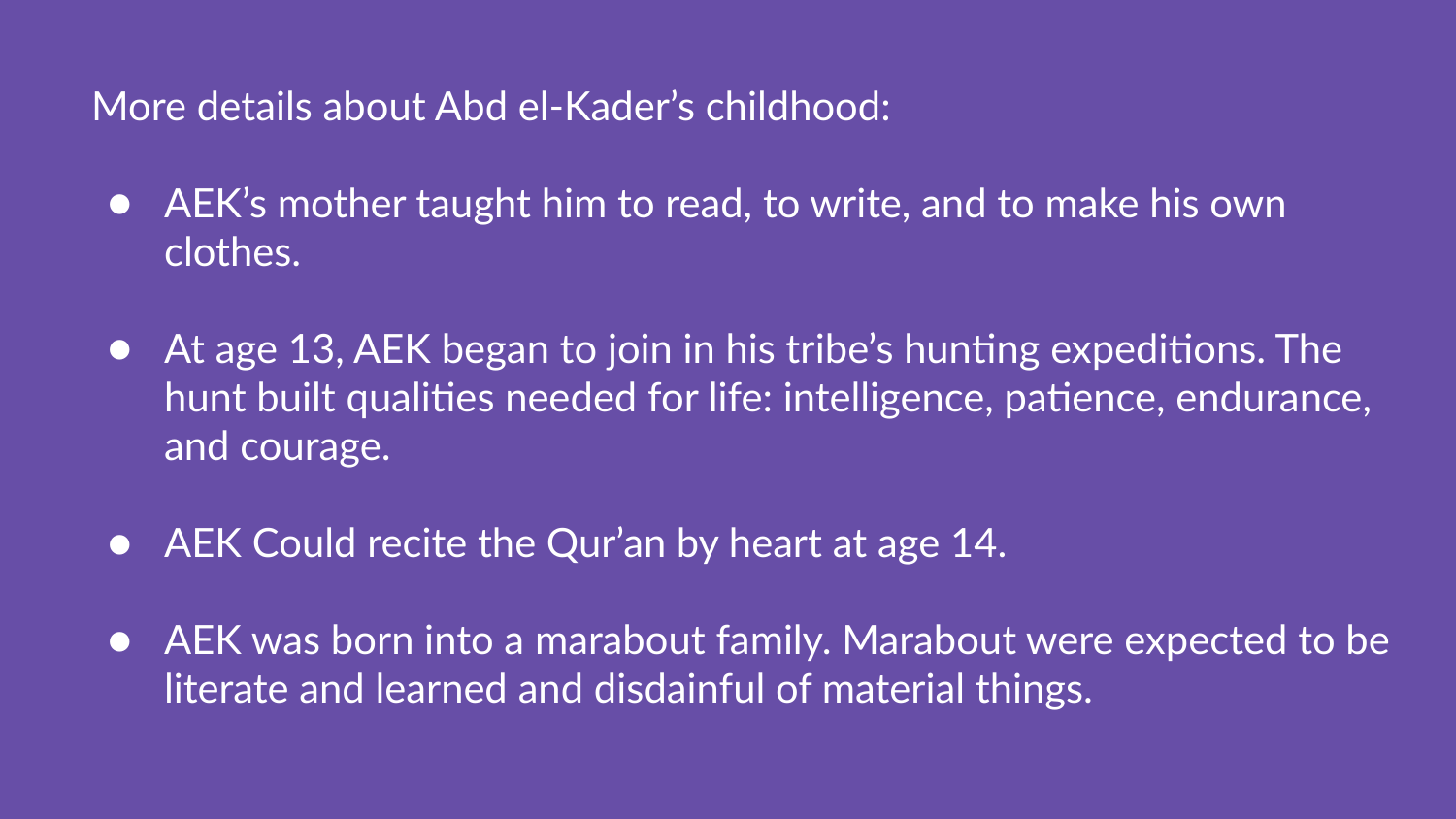

More details about Abd el-Kader’s childhood:

AEK’s mother taught him to read, to write, and to make his own clothes.

At age 13, AEK began to join in his tribe’s hunting expeditions. The hunt built qualities needed for life: intelligence, patience, endurance, and courage.

AEK Could recite the Qur’an by heart at age 14.

AEK was born into a marabout family. Marabout were expected to be literate and learned and disdainful of material things.